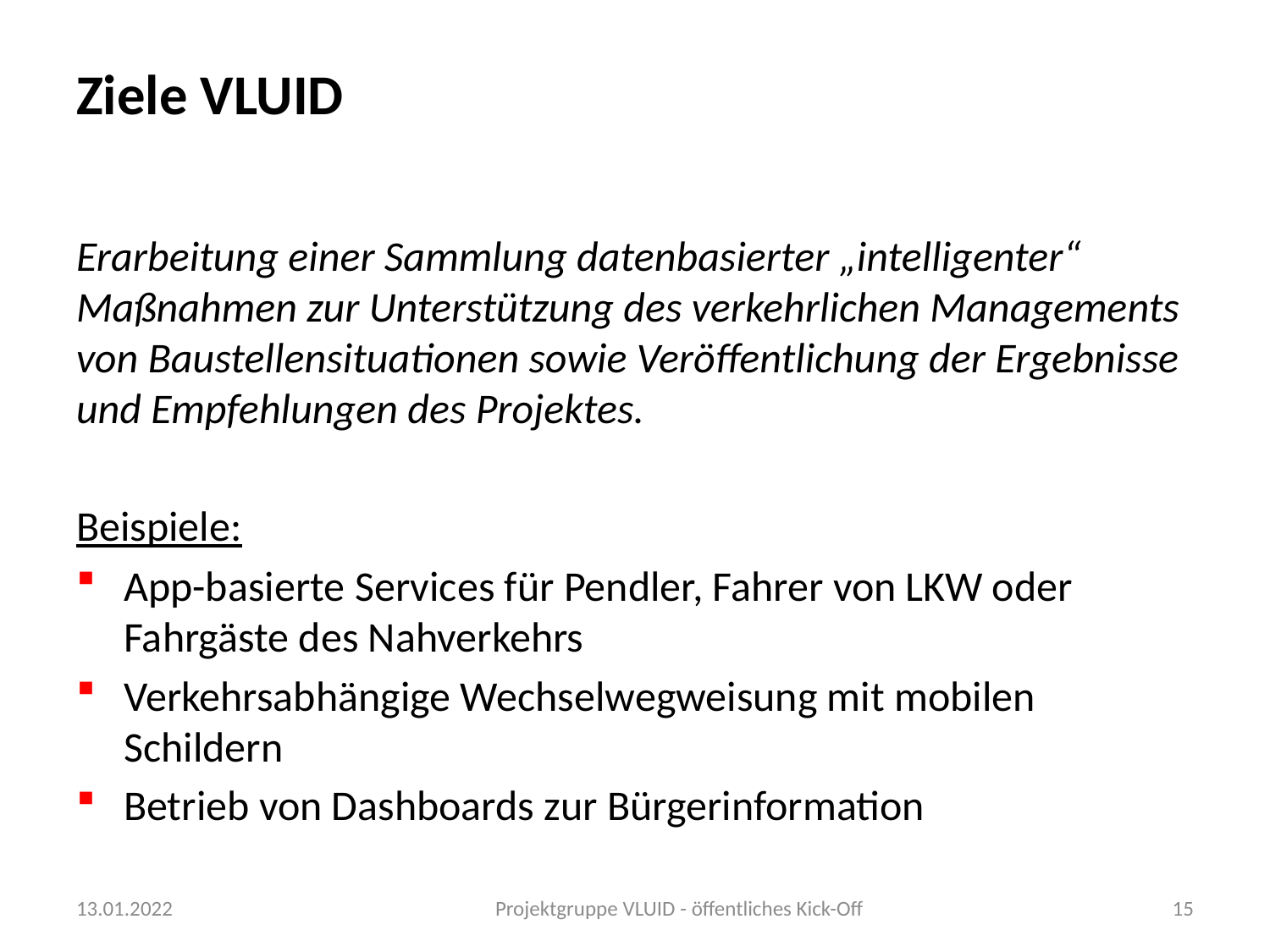

# Ziele VLUID
Erarbeitung einer Sammlung datenbasierter „intelligenter“ Maßnahmen zur Unterstützung des verkehrlichen Managements von Baustellensituationen sowie Veröffentlichung der Ergebnisse und Empfehlungen des Projektes.

Beispiele:
App-basierte Services für Pendler, Fahrer von LKW oder Fahrgäste des Nahverkehrs
Verkehrsabhängige Wechselwegweisung mit mobilen Schildern
Betrieb von Dashboards zur Bürgerinformation

13.01.2022
Projektgruppe VLUID - öffentliches Kick-Off
15